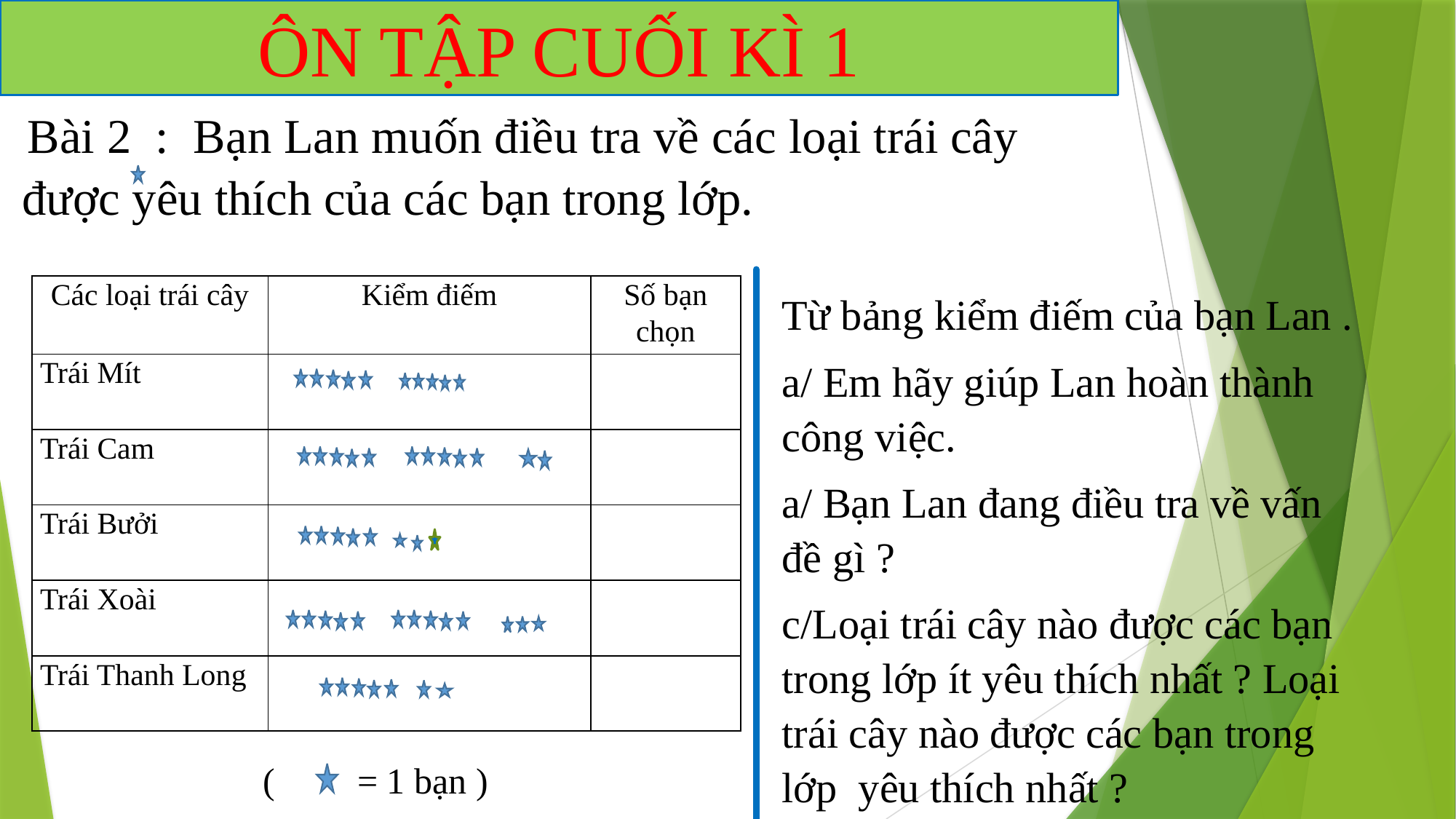

ÔN TẬP CUỐI KÌ 1

 Bài 2  :  Bạn Lan muốn điều tra về các loại trái cây  được yêu thích của các bạn trong lớp.

| Các loại trái cây | Kiểm điếm | Số bạn chọn |
| --- | --- | --- |
| Trái Mít |  |  |
| Trái Cam |  |  |
| Trái Bưởi |  |  |
| Trái Xoài |  |  |
| Trái Thanh Long |  |  |
Từ bảng kiểm điếm của bạn Lan .
a/ Em hãy giúp Lan hoàn thành công việc.
a/ Bạn Lan đang điều tra về vấn đề gì ?
c/Loại trái cây nào được các bạn trong lớp ít yêu thích nhất ? Loại trái cây nào được các bạn trong lớp  yêu thích nhất ?

(         = 1 bạn )